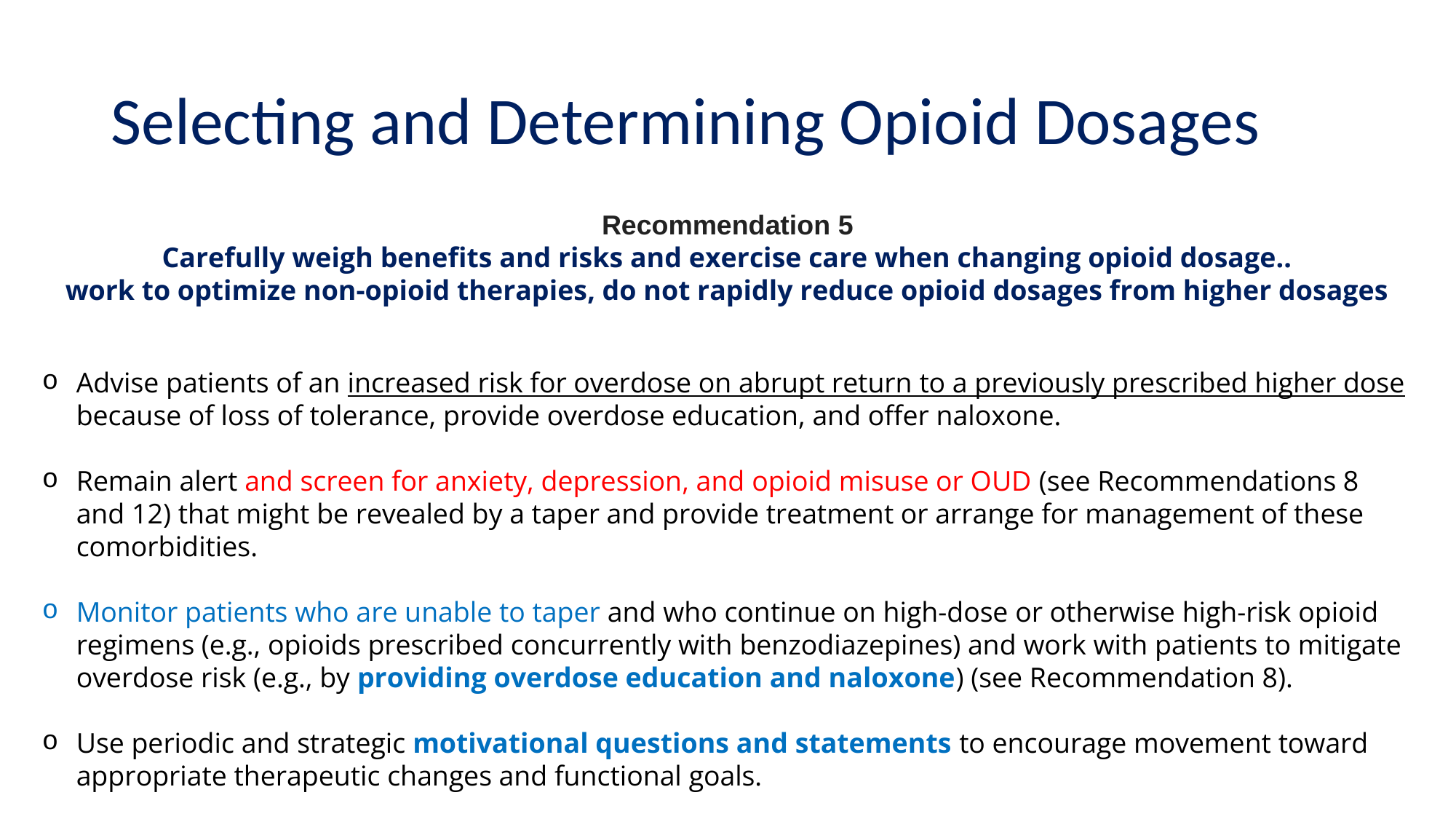

# Selecting and Determining Opioid Dosages
Recommendation 5
Carefully weigh benefits and risks and exercise care when changing opioid dosage..
work to optimize non-opioid therapies, do not rapidly reduce opioid dosages from higher dosages
Advise patients of an increased risk for overdose on abrupt return to a previously prescribed higher dose because of loss of tolerance, provide overdose education, and offer naloxone.

Remain alert and screen for anxiety, depression, and opioid misuse or OUD (see Recommendations 8 and 12) that might be revealed by a taper and provide treatment or arrange for management of these comorbidities.

Monitor patients who are unable to taper and who continue on high-dose or otherwise high-risk opioid regimens (e.g., opioids prescribed concurrently with benzodiazepines) and work with patients to mitigate overdose risk (e.g., by providing overdose education and naloxone) (see Recommendation 8).

Use periodic and strategic motivational questions and statements to encourage movement toward appropriate therapeutic changes and functional goals.